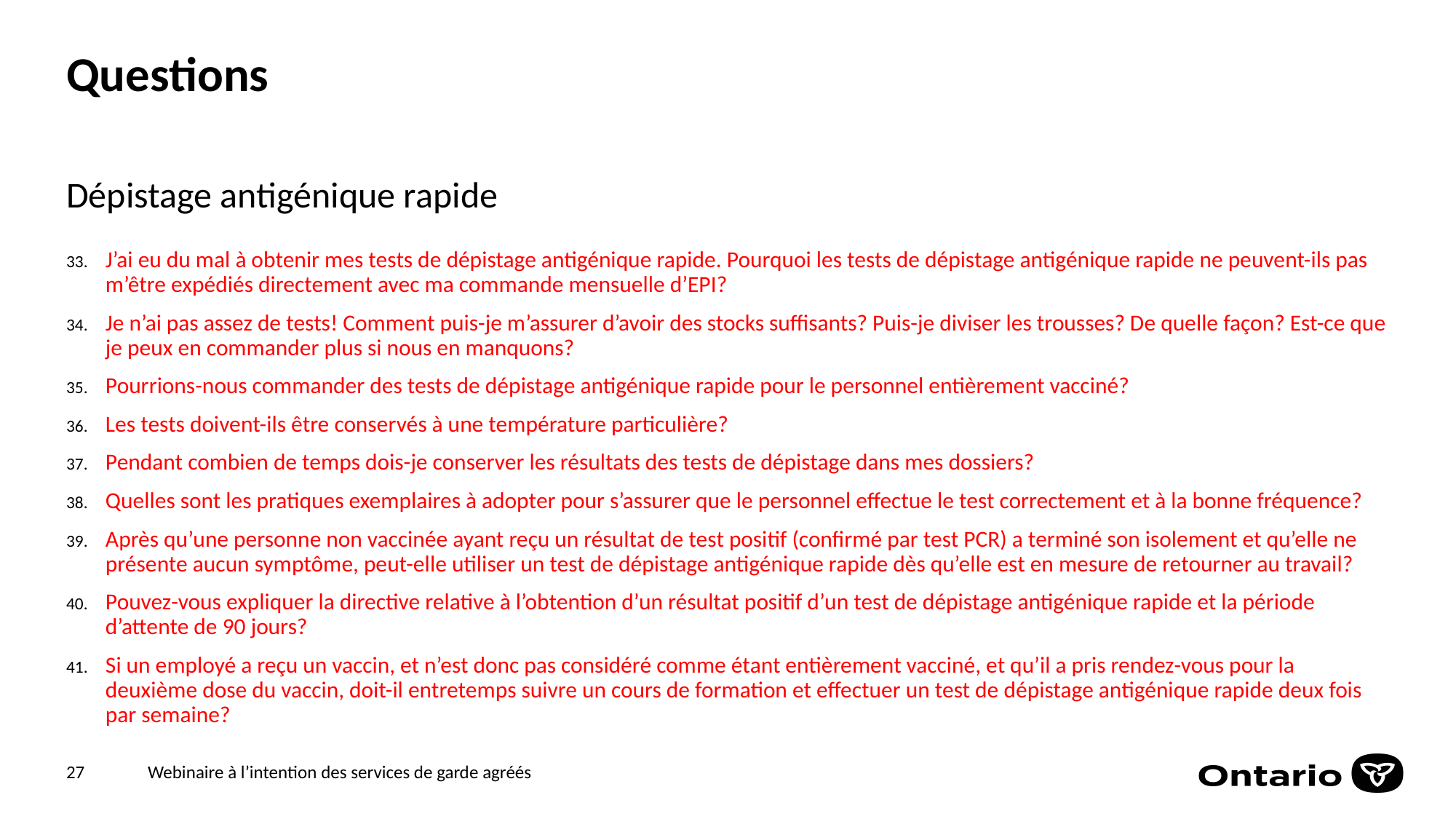

# Questions
Dépistage antigénique rapide
J’ai eu du mal à obtenir mes tests de dépistage antigénique rapide. Pourquoi les tests de dépistage antigénique rapide ne peuvent-ils pas m’être expédiés directement avec ma commande mensuelle d’EPI?
Je n’ai pas assez de tests! Comment puis-je m’assurer d’avoir des stocks suffisants? Puis-je diviser les trousses? De quelle façon? Est-ce que je peux en commander plus si nous en manquons?
Pourrions-nous commander des tests de dépistage antigénique rapide pour le personnel entièrement vacciné?
Les tests doivent-ils être conservés à une température particulière?
Pendant combien de temps dois-je conserver les résultats des tests de dépistage dans mes dossiers?
Quelles sont les pratiques exemplaires à adopter pour s’assurer que le personnel effectue le test correctement et à la bonne fréquence?
Après qu’une personne non vaccinée ayant reçu un résultat de test positif (confirmé par test PCR) a terminé son isolement et qu’elle ne présente aucun symptôme, peut-elle utiliser un test de dépistage antigénique rapide dès qu’elle est en mesure de retourner au travail?
Pouvez-vous expliquer la directive relative à l’obtention d’un résultat positif d’un test de dépistage antigénique rapide et la période d’attente de 90 jours?
Si un employé a reçu un vaccin, et n’est donc pas considéré comme étant entièrement vacciné, et qu’il a pris rendez-vous pour la deuxième dose du vaccin, doit-il entretemps suivre un cours de formation et effectuer un test de dépistage antigénique rapide deux fois par semaine?

27
Webinaire à l’intention des services de garde agréés